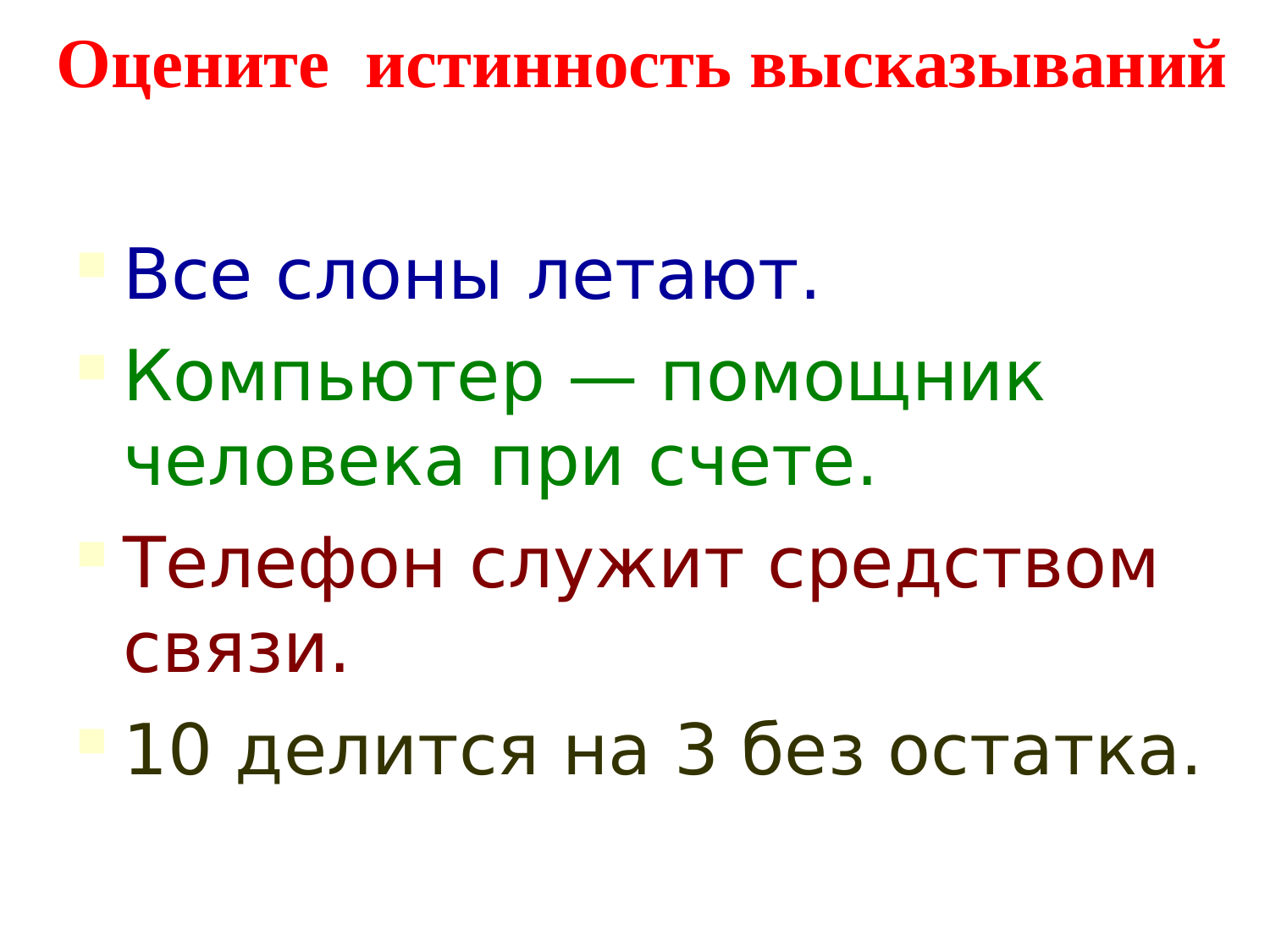

Оцените  истинность высказываний
Все слоны летают.
Компьютер — помощник человека при счете.
Телефон служит средством связи.
10 делится на 3 без остатка.